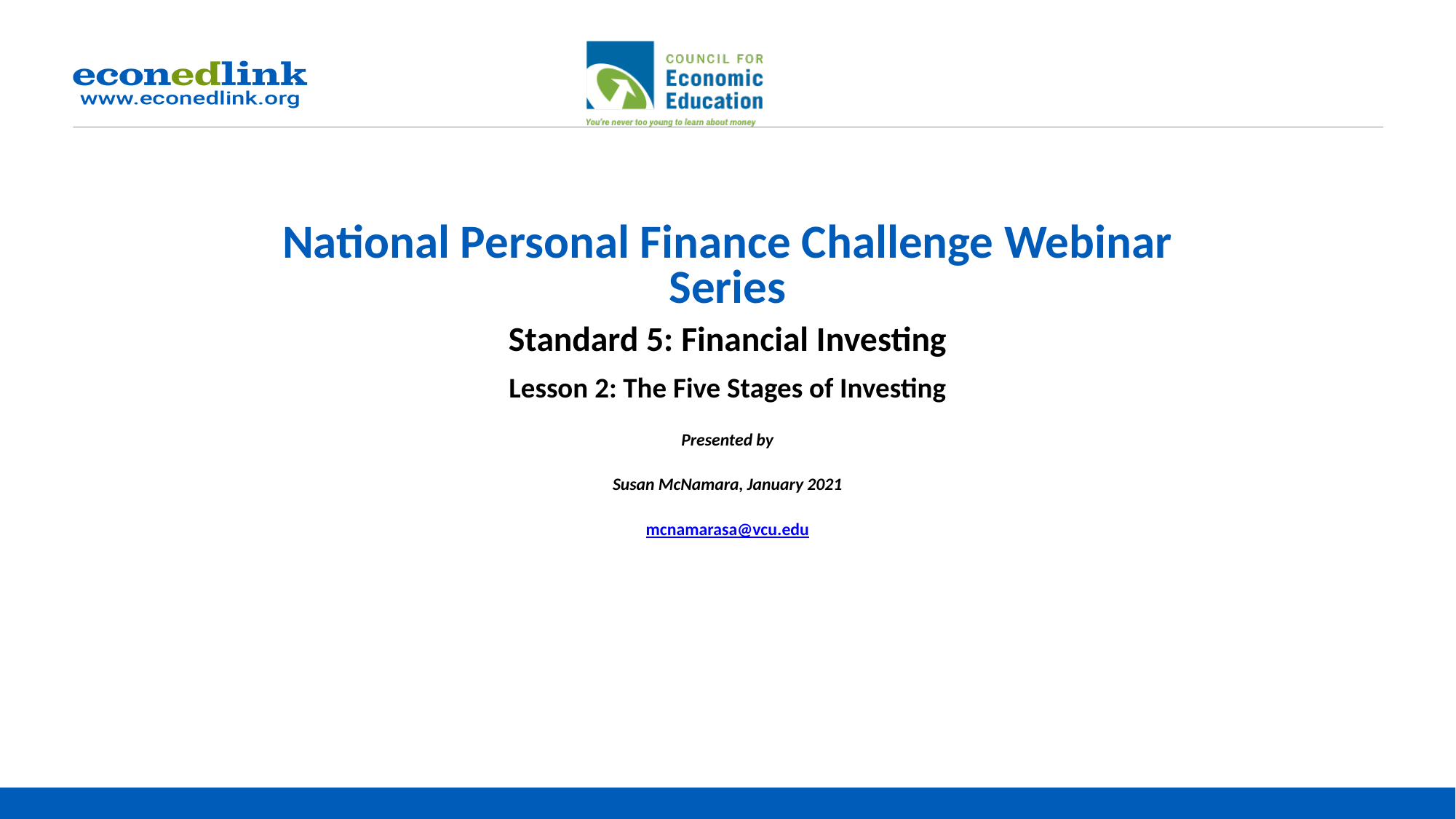

# National Personal Finance Challenge Webinar Series Standard 5: Financial Investing Lesson 2: The Five Stages of Investing Presented by Susan McNamara, January 2021 mcnamarasa@vcu.edu